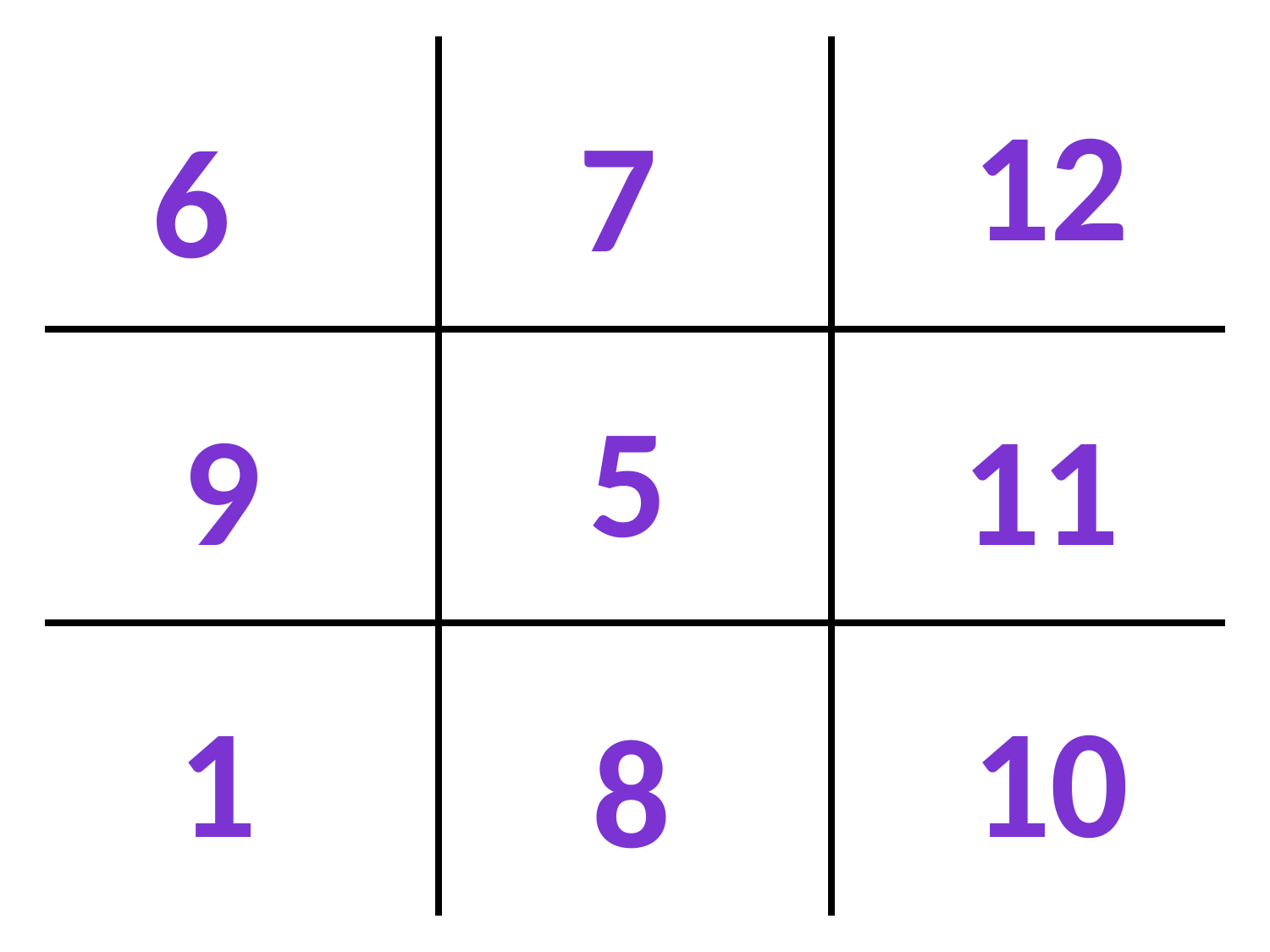

|  |  |  |
| --- | --- | --- |
|  |  |  |
|  |  |  |
12
7
6
5
9
11
1
10
8